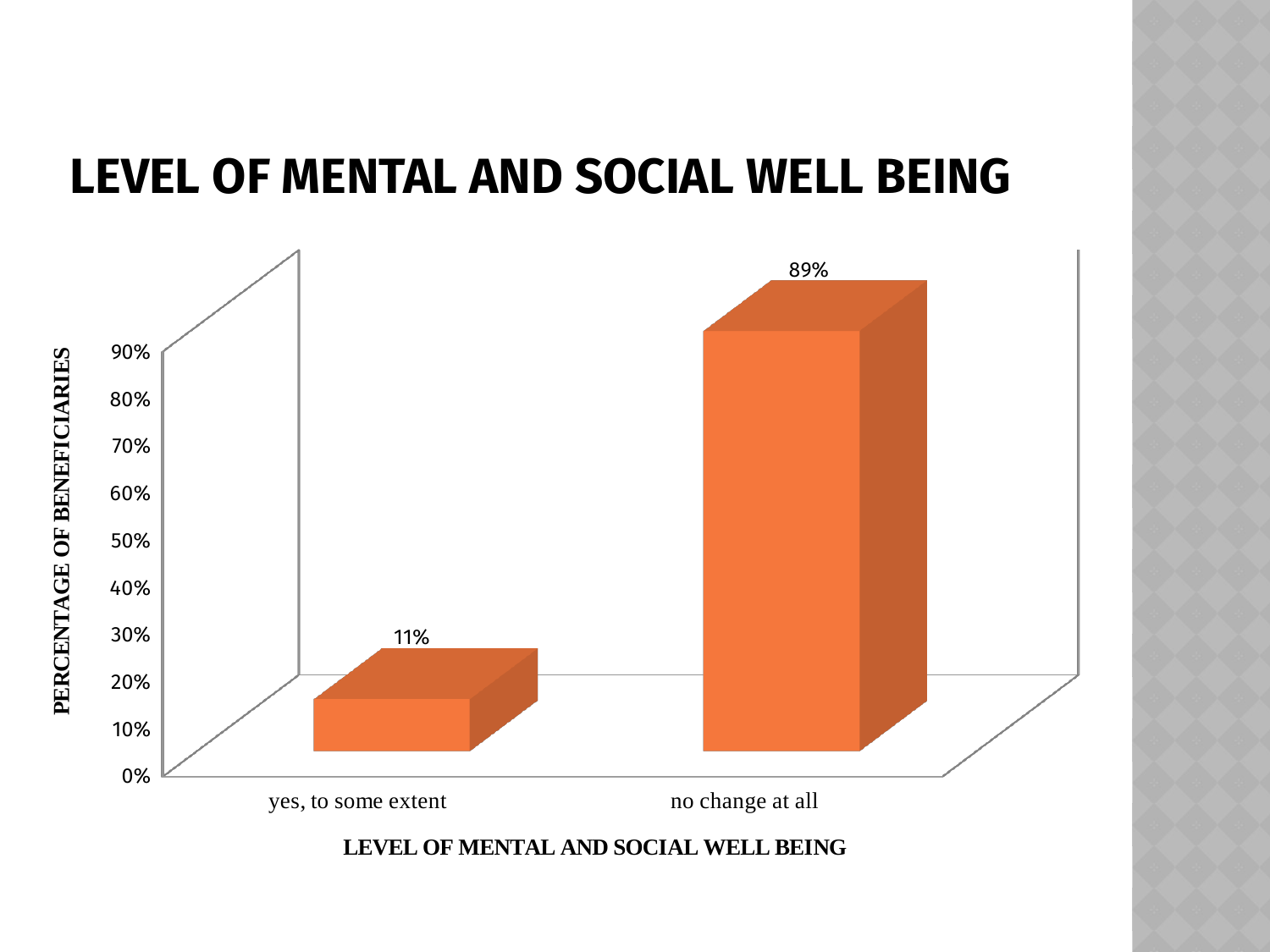

# Level of mental and social well being

[unsupported chart]